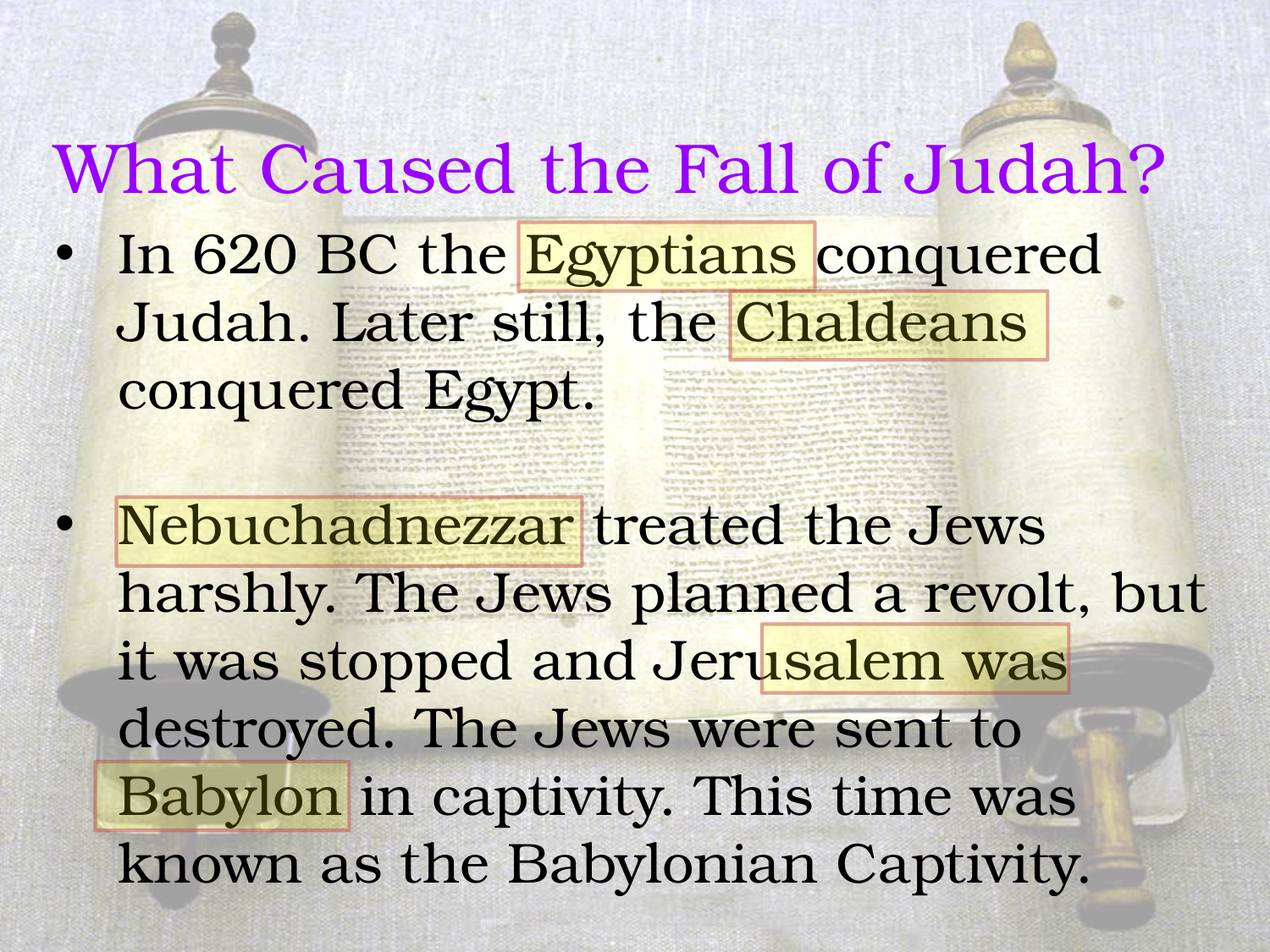

What Caused the Fall of Judah?
In 620 BC the Egyptians conquered Judah. Later still, the Chaldeans conquered Egypt.

Nebuchadnezzar treated the Jews harshly. The Jews planned a revolt, but it was stopped and Jerusalem was destroyed. The Jews were sent to Babylon in captivity. This time was known as the Babylonian Captivity.